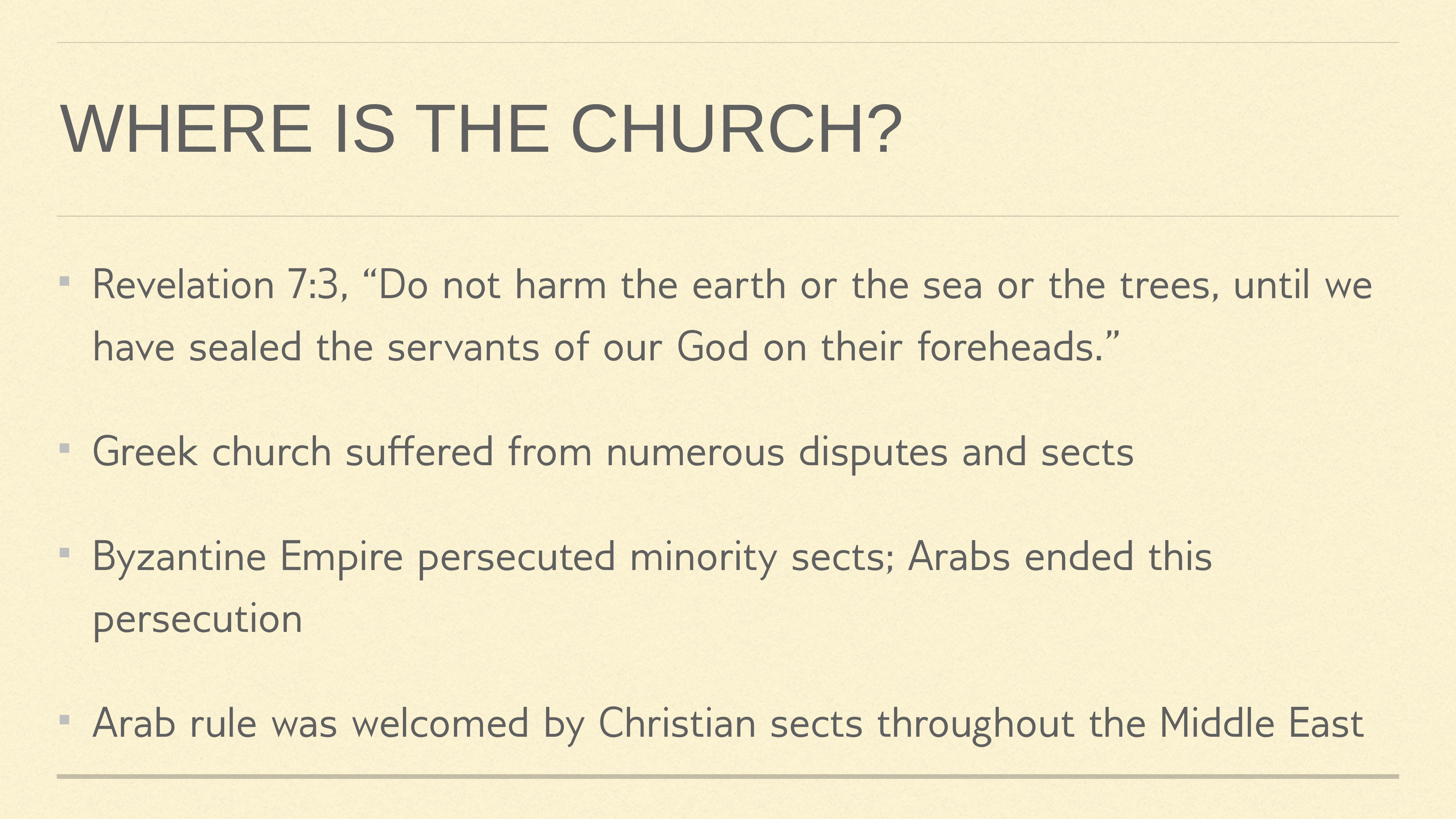

# Where is the church?
Revelation 7:3, “Do not harm the earth or the sea or the trees, until we have sealed the servants of our God on their foreheads.”
Greek church suffered from numerous disputes and sects
Byzantine Empire persecuted minority sects; Arabs ended this persecution
Arab rule was welcomed by Christian sects throughout the Middle East